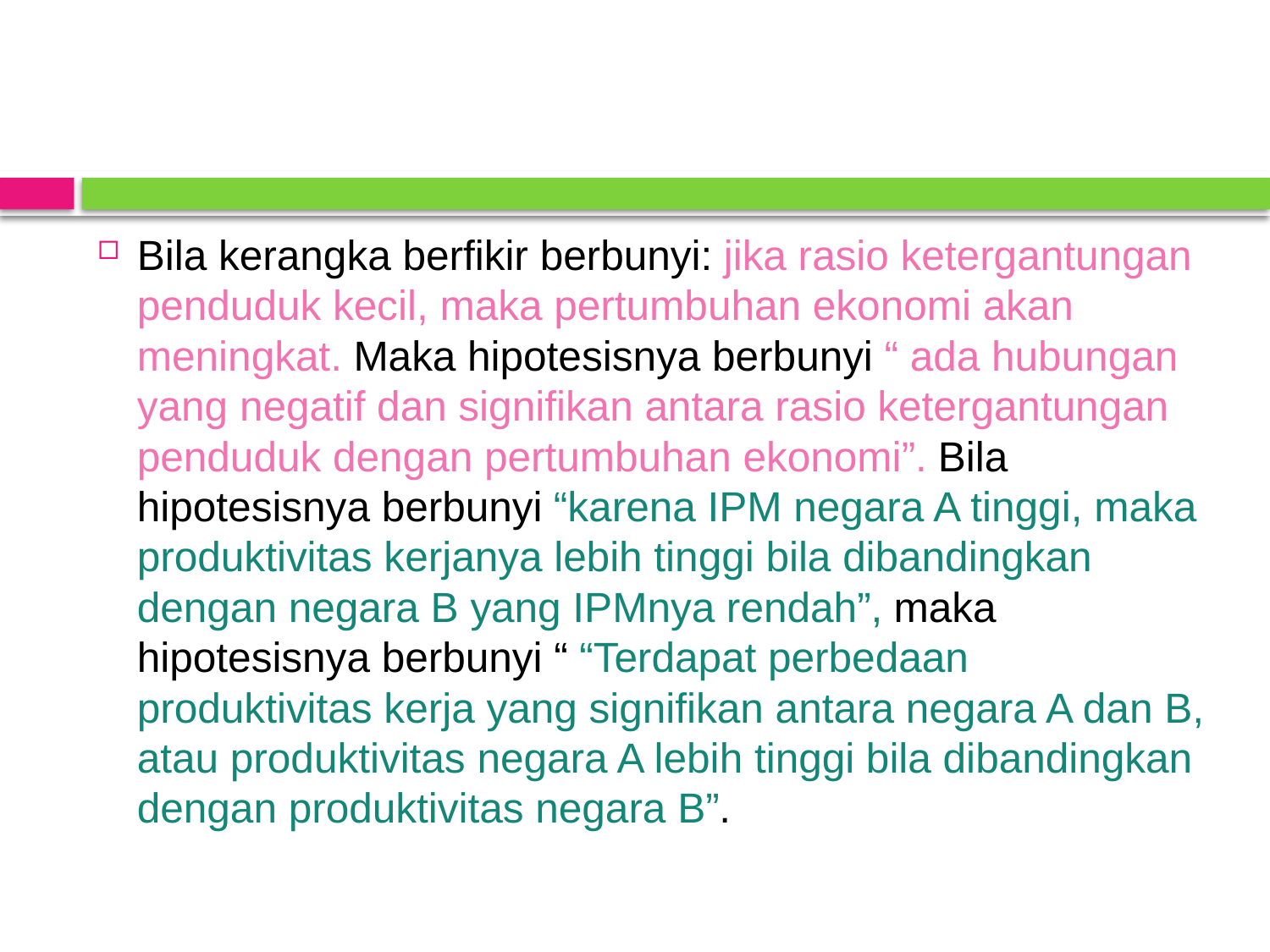

#
Bila kerangka berfikir berbunyi: jika rasio ketergantungan penduduk kecil, maka pertumbuhan ekonomi akan meningkat. Maka hipotesisnya berbunyi “ ada hubungan yang negatif dan signifikan antara rasio ketergantungan penduduk dengan pertumbuhan ekonomi”. Bila hipotesisnya berbunyi “karena IPM negara A tinggi, maka produktivitas kerjanya lebih tinggi bila dibandingkan dengan negara B yang IPMnya rendah”, maka hipotesisnya berbunyi “ “Terdapat perbedaan produktivitas kerja yang signifikan antara negara A dan B, atau produktivitas negara A lebih tinggi bila dibandingkan dengan produktivitas negara B”.